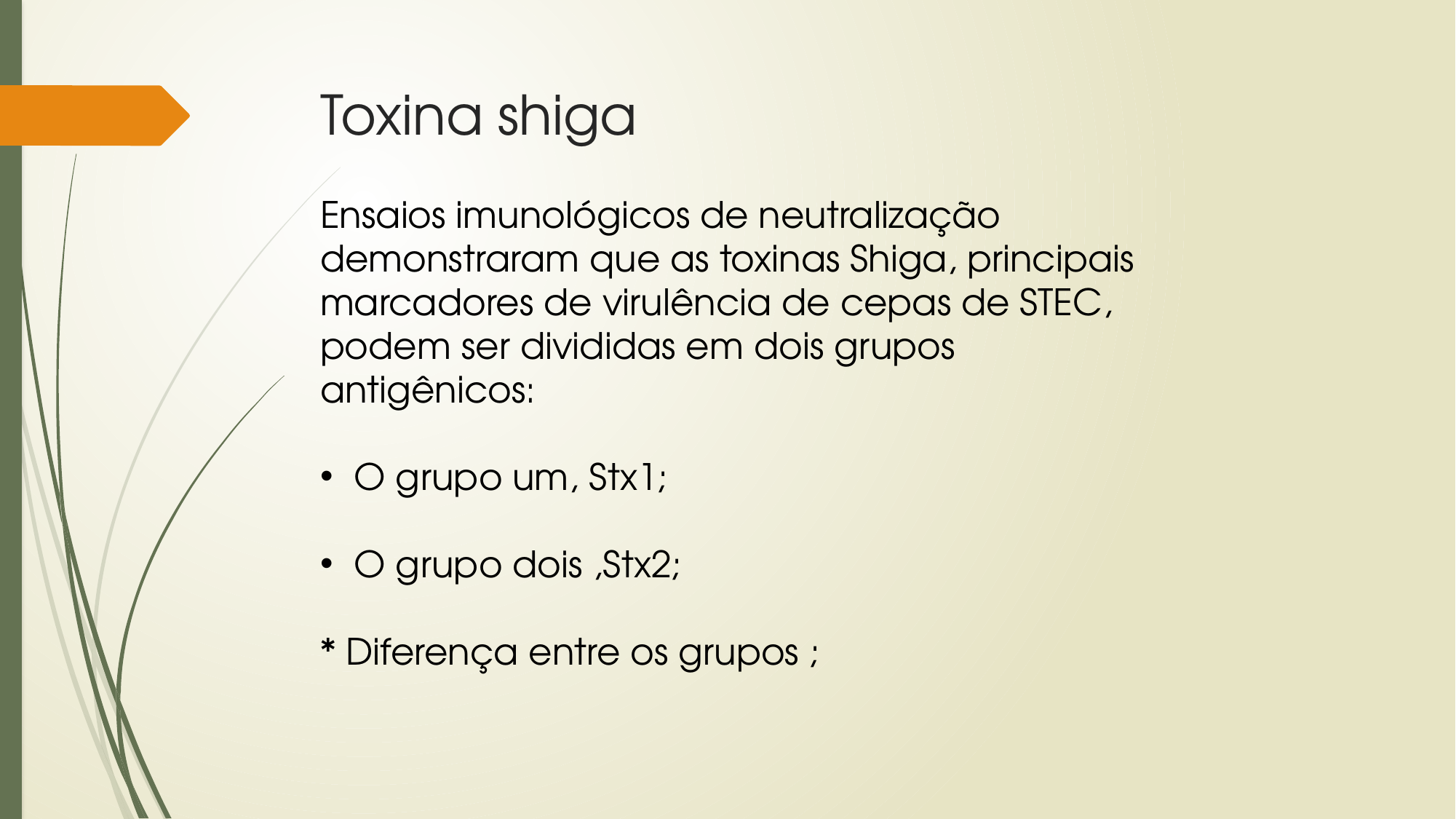

# Toxina shiga
Ensaios imunológicos de neutralização demonstraram que as toxinas Shiga, principais marcadores de virulência de cepas de STEC, podem ser divididas em dois grupos antigênicos:

O grupo um, Stx1;

O grupo dois ,Stx2;

* Diferença entre os grupos ;